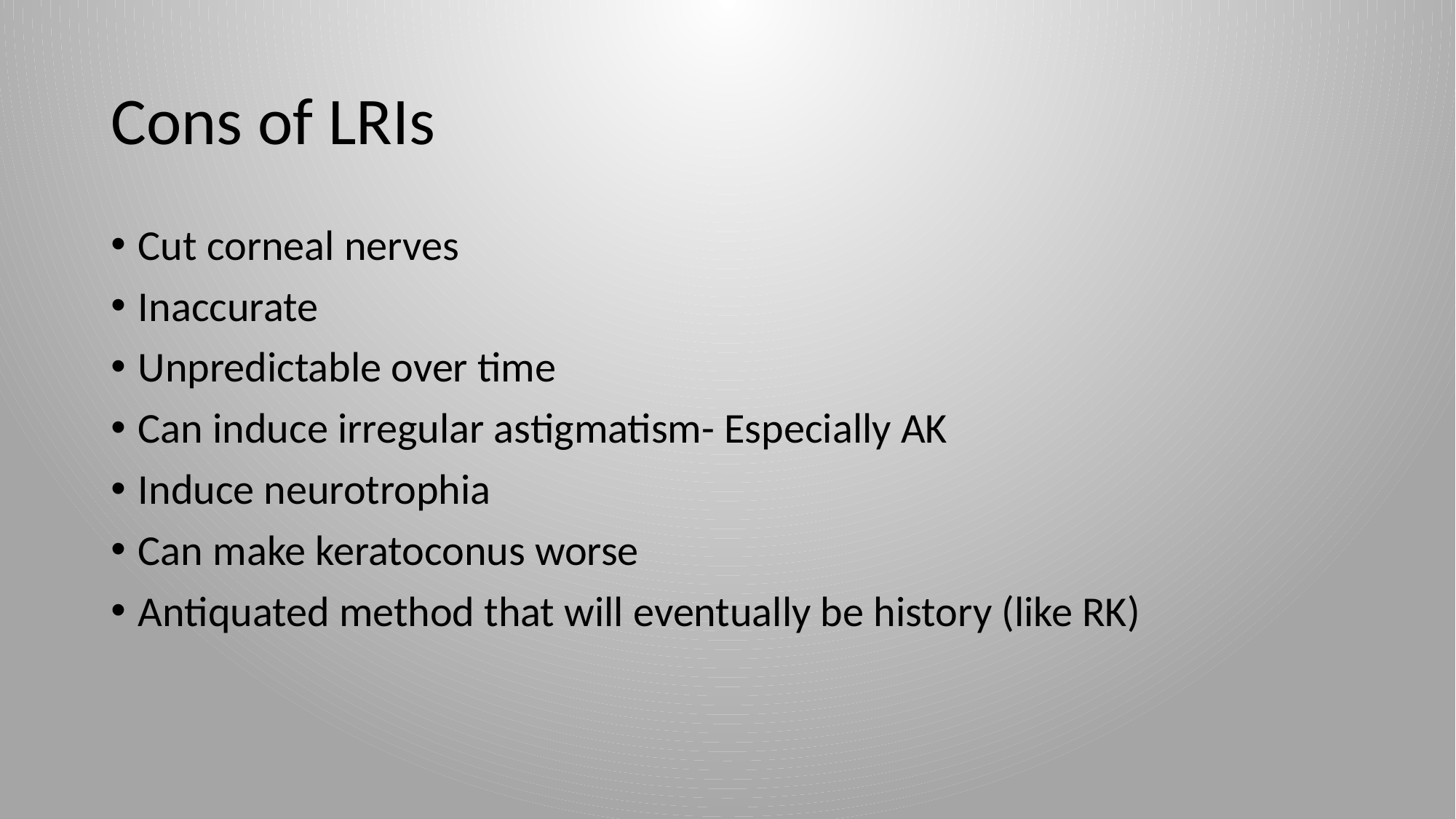

# Cons of LRIs
Cut corneal nerves
Inaccurate
Unpredictable over time
Can induce irregular astigmatism- Especially AK
Induce neurotrophia
Can make keratoconus worse
Antiquated method that will eventually be history (like RK)